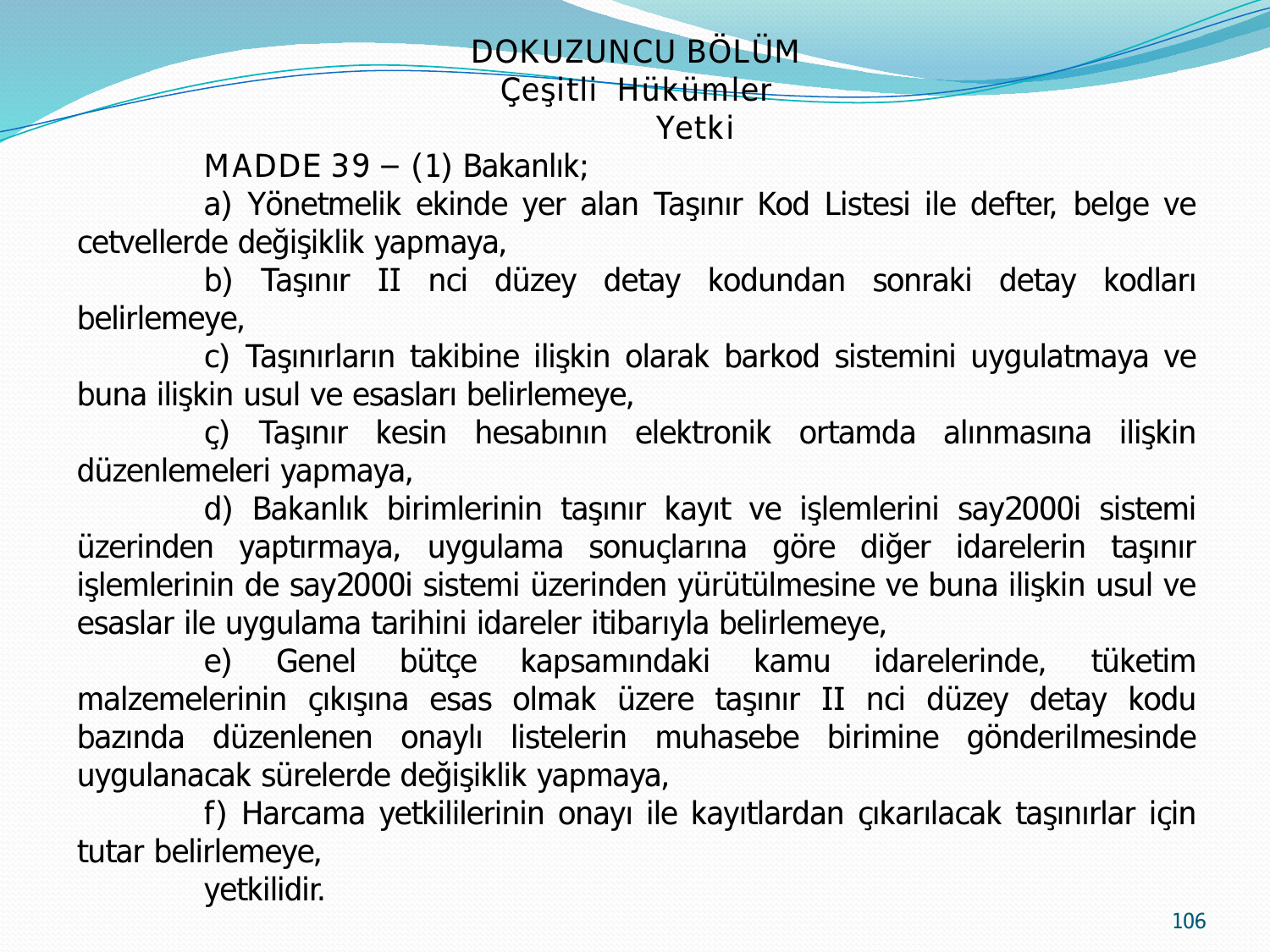

DOKUZUNCU BÖLÜM
Çeşitli  Hükümler
	Yetki
	MADDE 39 – (1) Bakanlık;
	a) Yönetmelik ekinde yer alan Taşınır Kod Listesi ile defter, belge ve cetvellerde değişiklik yapmaya,
	b) Taşınır II nci düzey detay kodundan sonraki detay kodları belirlemeye,
	c) Taşınırların takibine ilişkin olarak barkod sistemini uygulatmaya ve buna ilişkin usul ve esasları belirlemeye,
	ç) Taşınır kesin hesabının elektronik ortamda alınmasına ilişkin düzenlemeleri yapmaya,
	d) Bakanlık birimlerinin taşınır kayıt ve işlemlerini say2000i sistemi üzerinden yaptırmaya, uygulama sonuçlarına göre diğer idarelerin taşınır işlemlerinin de say2000i sistemi üzerinden yürütülmesine ve buna ilişkin usul ve esaslar ile uygulama tarihini idareler itibarıyla belirlemeye,
	e) Genel bütçe kapsamındaki kamu idarelerinde, tüketim malzemelerinin çıkışına esas olmak üzere taşınır II nci düzey detay kodu bazında düzenlenen onaylı listelerin muhasebe birimine gönderilmesinde uygulanacak sürelerde değişiklik yapmaya,
	f) Harcama yetkililerinin onayı ile kayıtlardan çıkarılacak taşınırlar için tutar belirlemeye,
	yetkilidir.

106